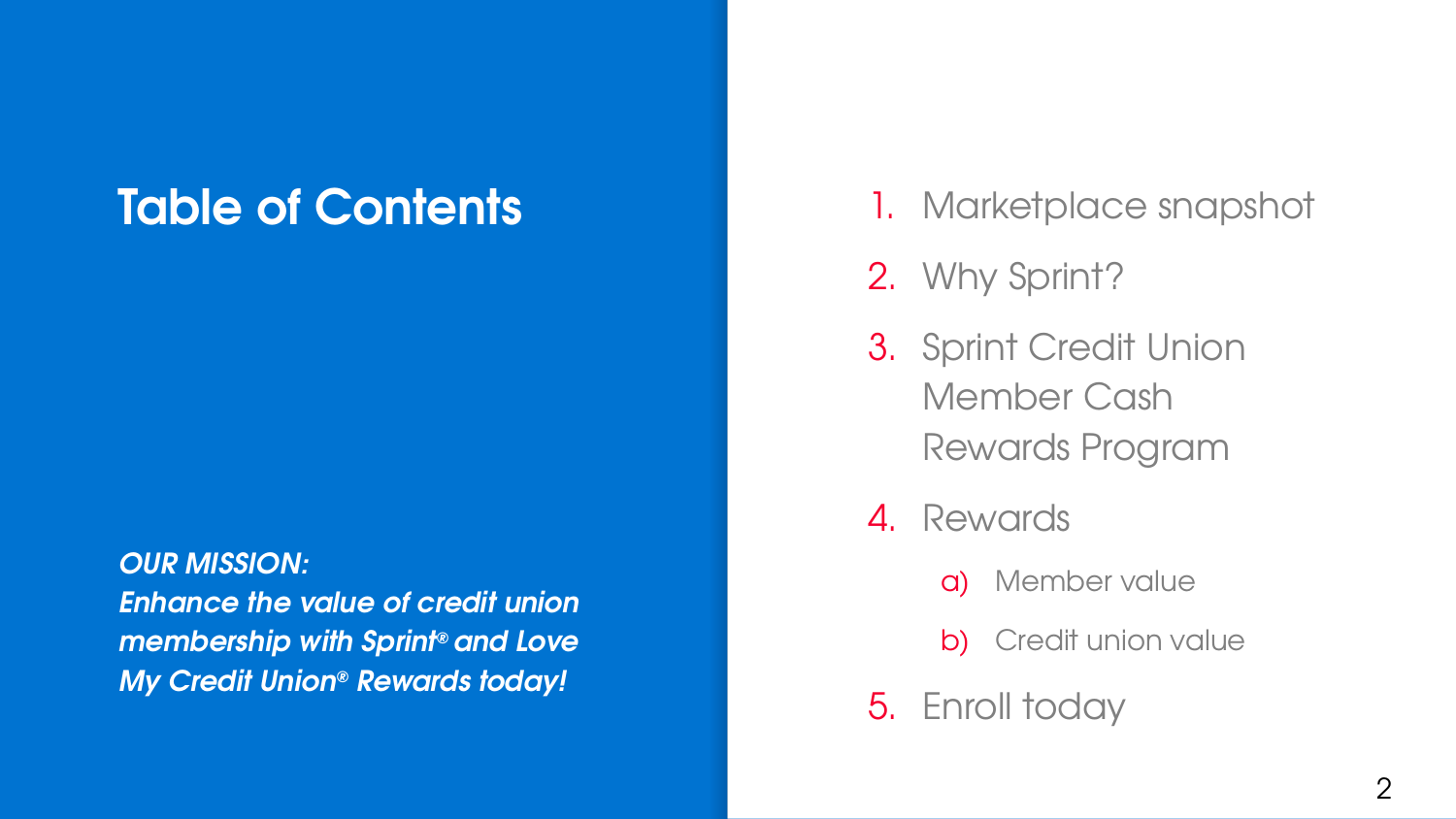

Marketplace snapshot
Why Sprint?
Sprint Credit Union Member Cash
Rewards Program
Rewards
Member value
Credit union value
Enroll today
# Table of Contents
OUR MISSION:
Enhance the value of credit union membership with Sprint® and Love My Credit Union® Rewards today!
2